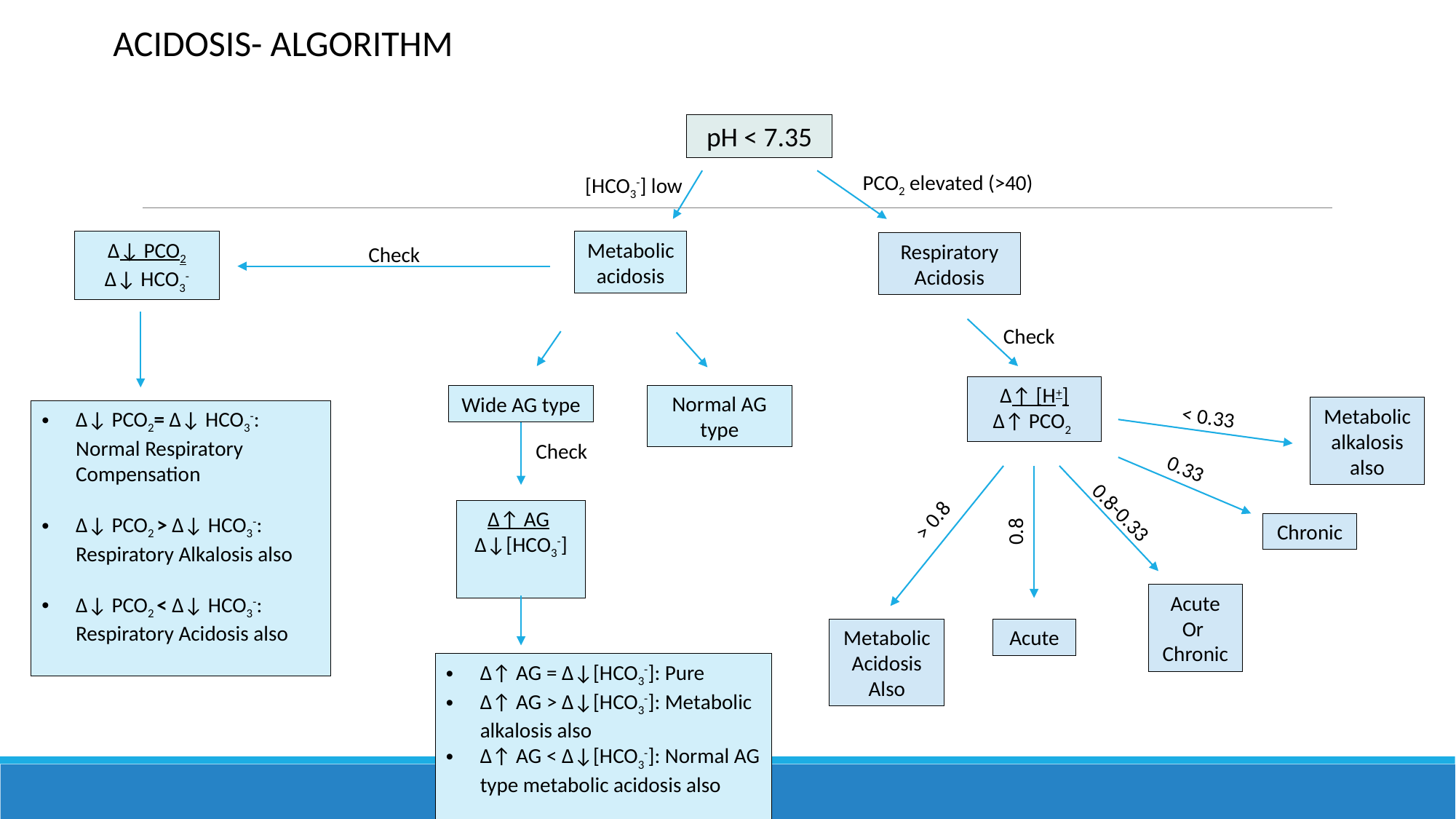

ACIDOSIS- ALGORITHM
pH < 7.35
PCO2 elevated (>40)
[HCO3-] low
Δ↓ PCO2
Δ↓ HCO3-
Metabolic acidosis
Check
Check
Δ↑ [H+]
Δ↑ PCO2
Normal AG type
Wide AG type
Metabolic alkalosis also
< 0.33
Δ↓ PCO2= Δ↓ HCO3-: Normal Respiratory Compensation

Δ↓ PCO2 > Δ↓ HCO3-: Respiratory Alkalosis also

Δ↓ PCO2 < Δ↓ HCO3-: Respiratory Acidosis also

Check
0.33
> 0.8
0.8-0.33
Δ↑ AG
Δ↓[HCO3-]

0.8
Chronic
Acute
Or
Chronic
Metabolic Acidosis Also
Acute
Δ↑ AG = Δ↓[HCO3-]: Pure
Δ↑ AG > Δ↓[HCO3-]: Metabolic alkalosis also
Δ↑ AG < Δ↓[HCO3-]: Normal AG type metabolic acidosis also

Respiratory Acidosis